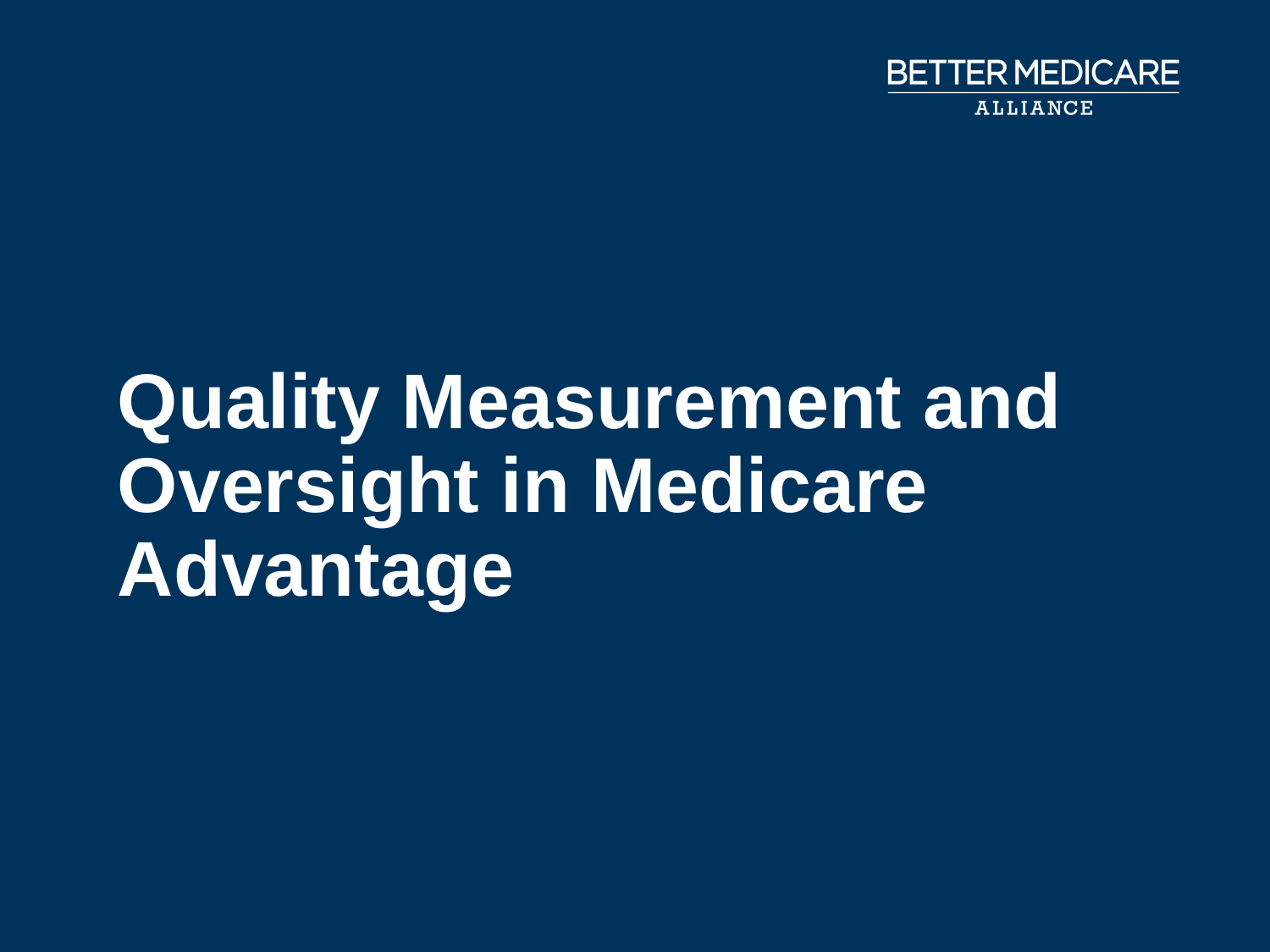

# Quality Measurement and Oversight in Medicare Advantage